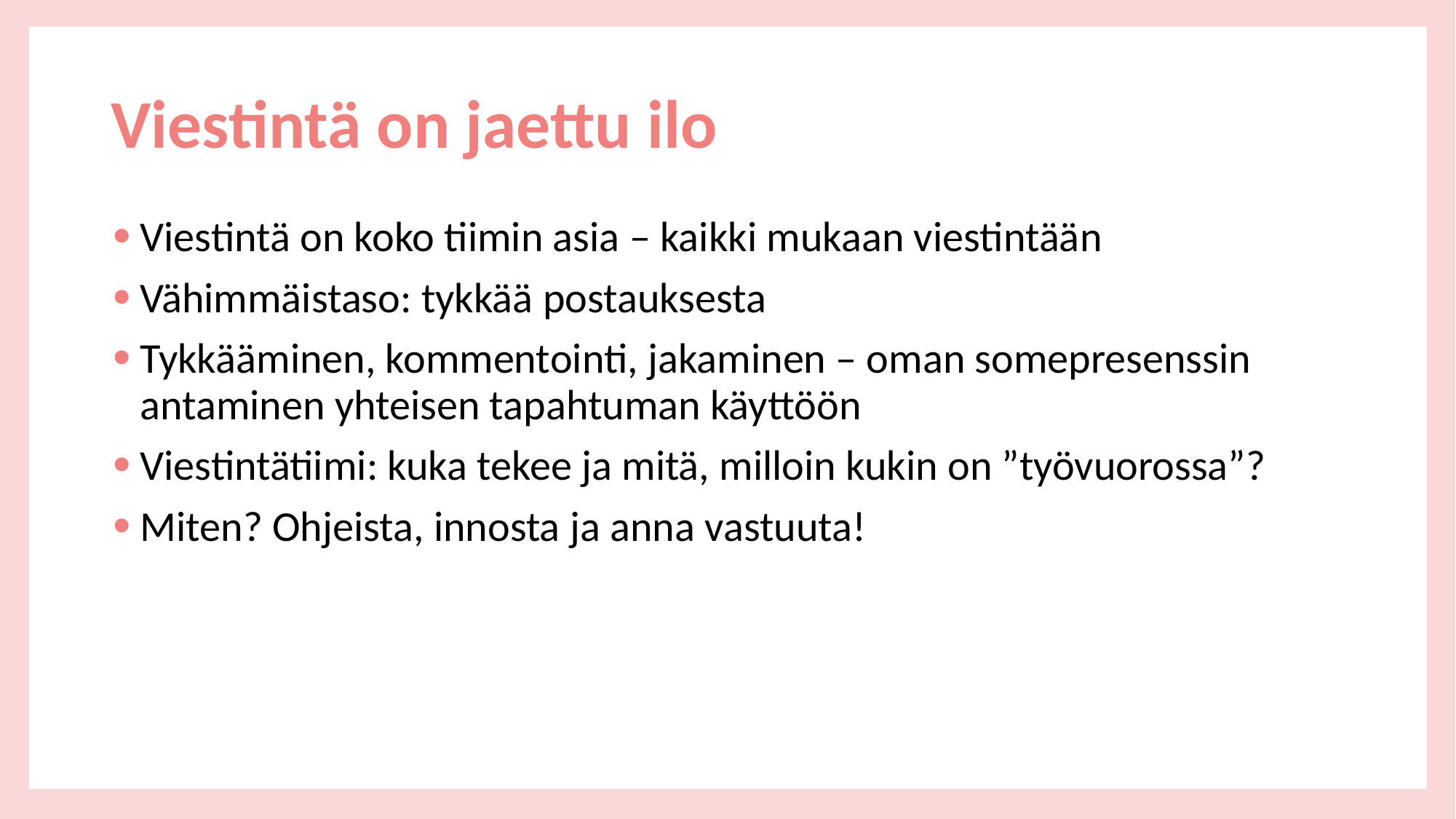

# Viestintä on jaettu ilo
Viestintä on koko tiimin asia – kaikki mukaan viestintään
Vähimmäistaso: tykkää postauksesta
Tykkääminen, kommentointi, jakaminen – oman somepresenssin antaminen yhteisen tapahtuman käyttöön
Viestintätiimi: kuka tekee ja mitä, milloin kukin on ”työvuorossa”?
Miten? Ohjeista, innosta ja anna vastuuta!